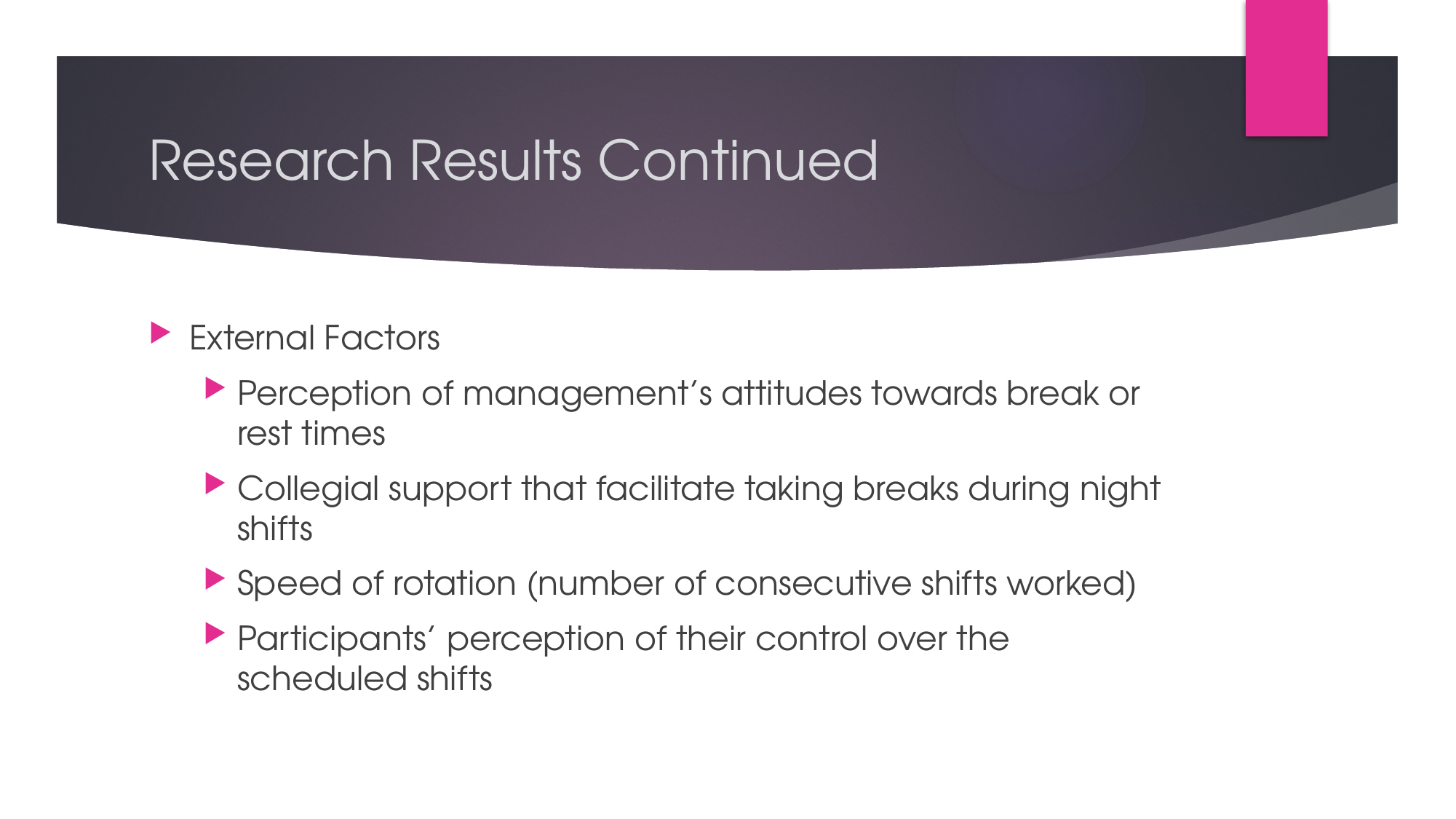

# Research Results Continued
External Factors
Perception of management’s attitudes towards break or rest times
Collegial support that facilitate taking breaks during night shifts
Speed of rotation (number of consecutive shifts worked)
Participants’ perception of their control over the scheduled shifts